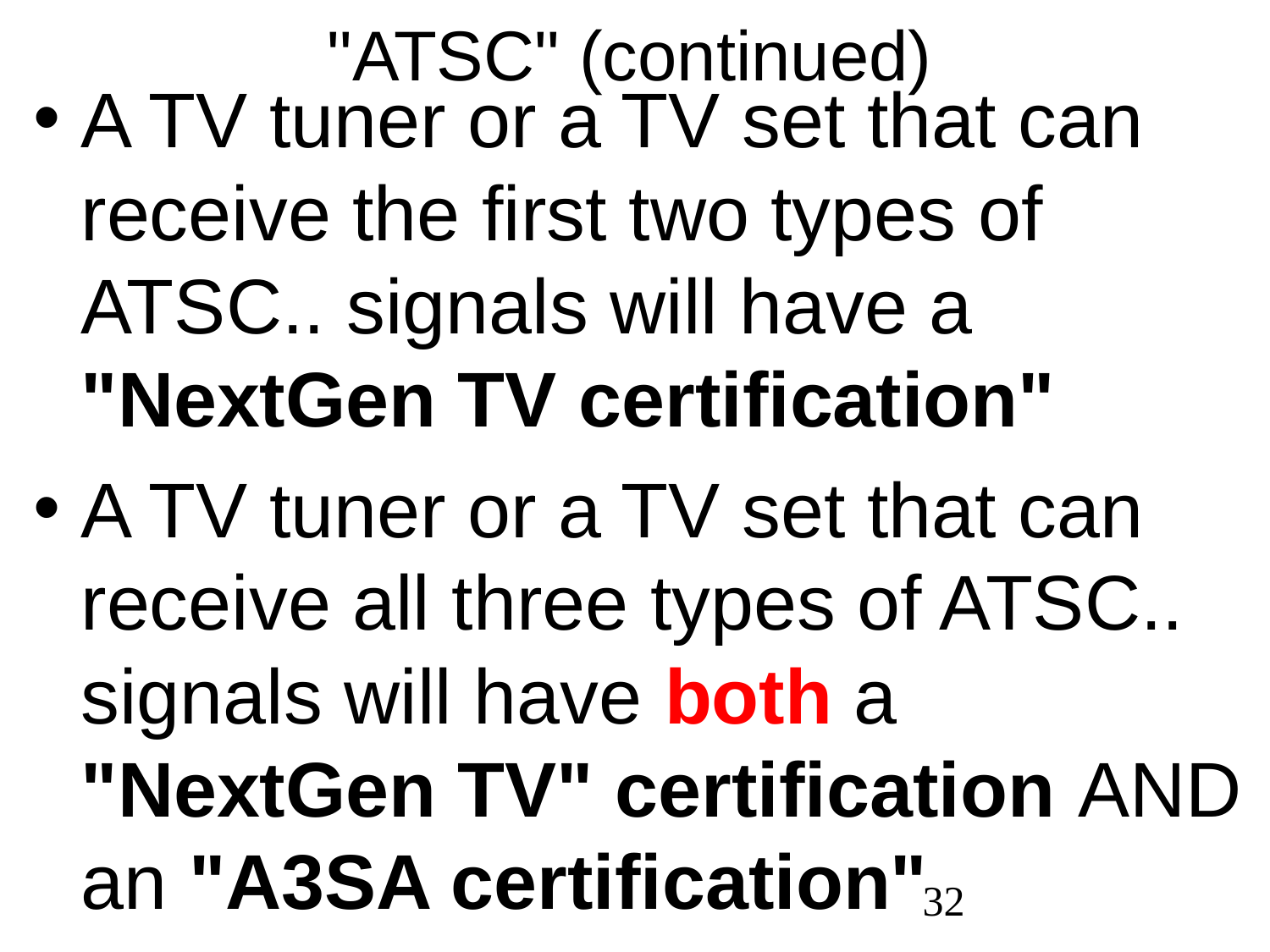

"ATSC" (continued)
A TV tuner or a TV set that can receive the first two types of ATSC.. signals will have a "NextGen TV certification"
A TV tuner or a TV set that can receive all three types of ATSC.. signals will have both a "NextGen TV" certification AND an "A3SA certification"
32